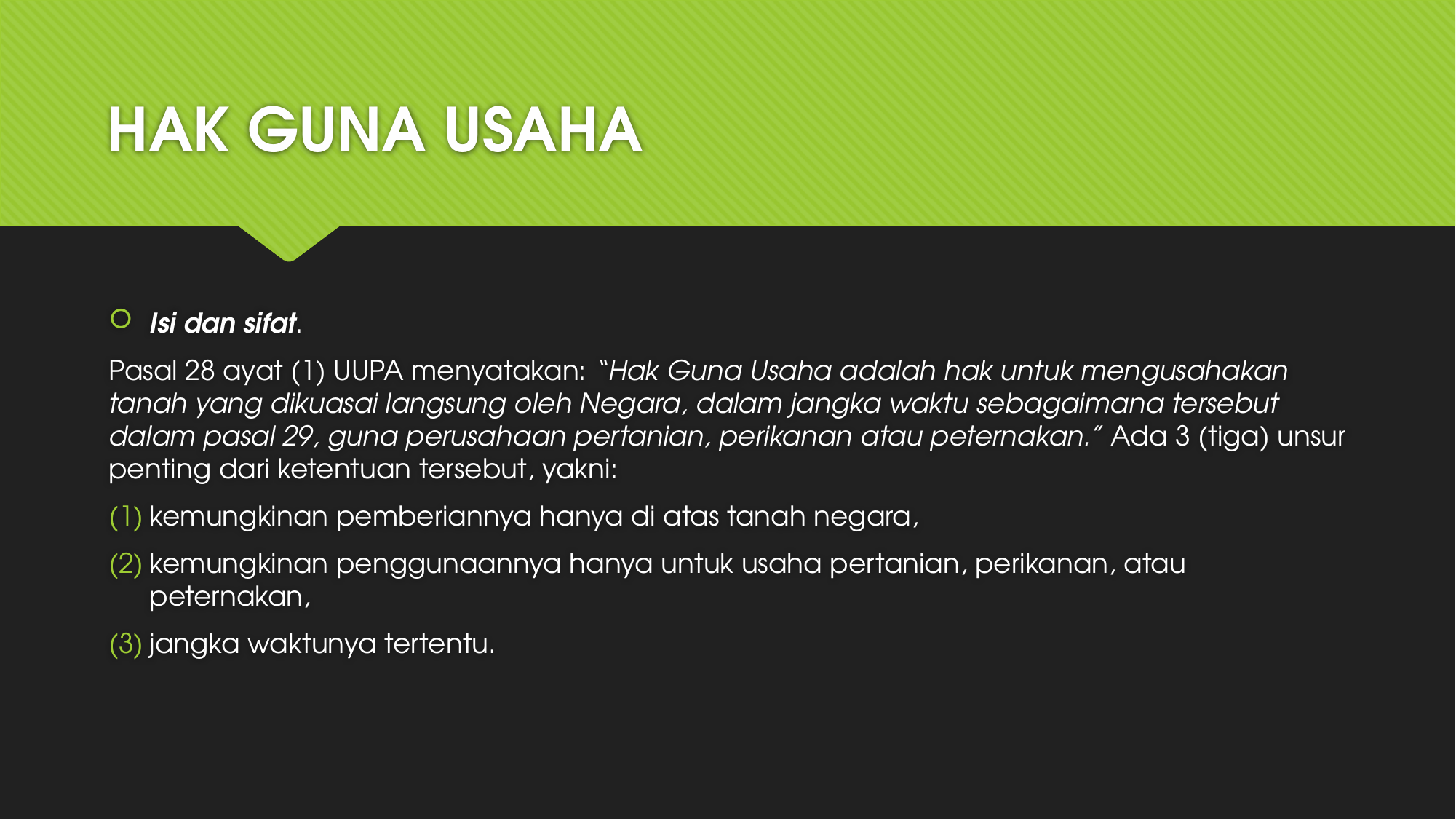

# HAK GUNA USAHA
Isi dan sifat.
Pasal 28 ayat (1) UUPA menyatakan: “Hak Guna Usaha adalah hak untuk mengusahakan tanah yang dikuasai langsung oleh Negara, dalam jangka waktu sebagaimana tersebut dalam pasal 29, guna perusahaan pertanian, perikanan atau peternakan.” Ada 3 (tiga) unsur penting dari ketentuan tersebut, yakni:
kemungkinan pemberiannya hanya di atas tanah negara,
kemungkinan penggunaannya hanya untuk usaha pertanian, perikanan, atau peternakan,
jangka waktunya tertentu.